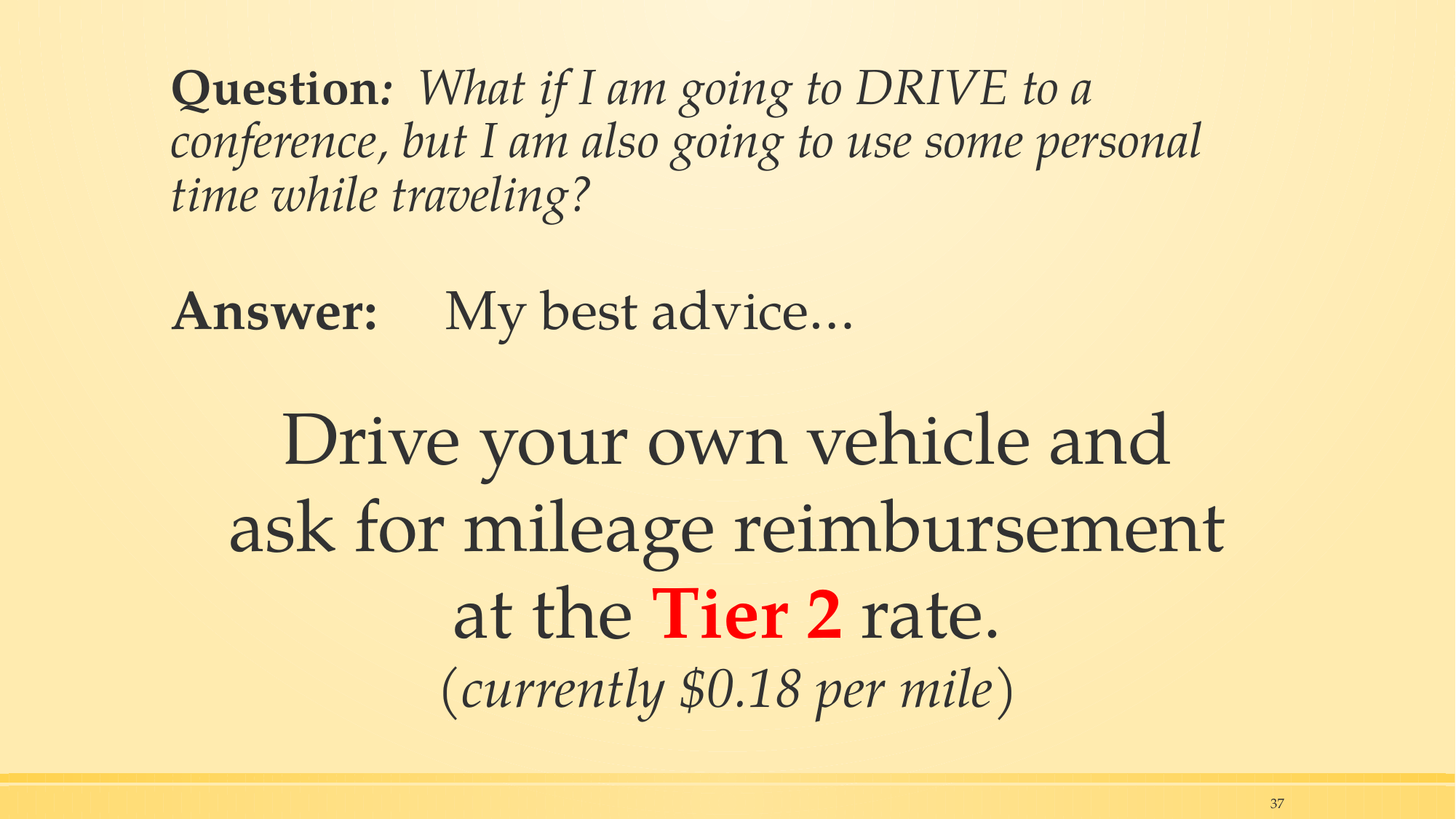

# Question:  What if I am going to DRIVE to a conference, but I am also going to use some personal time while traveling?
Answer:     My best advice…
Drive your own vehicle and ask for mileage reimbursement at the Tier 2 rate.
(currently $0.18 per mile)
37